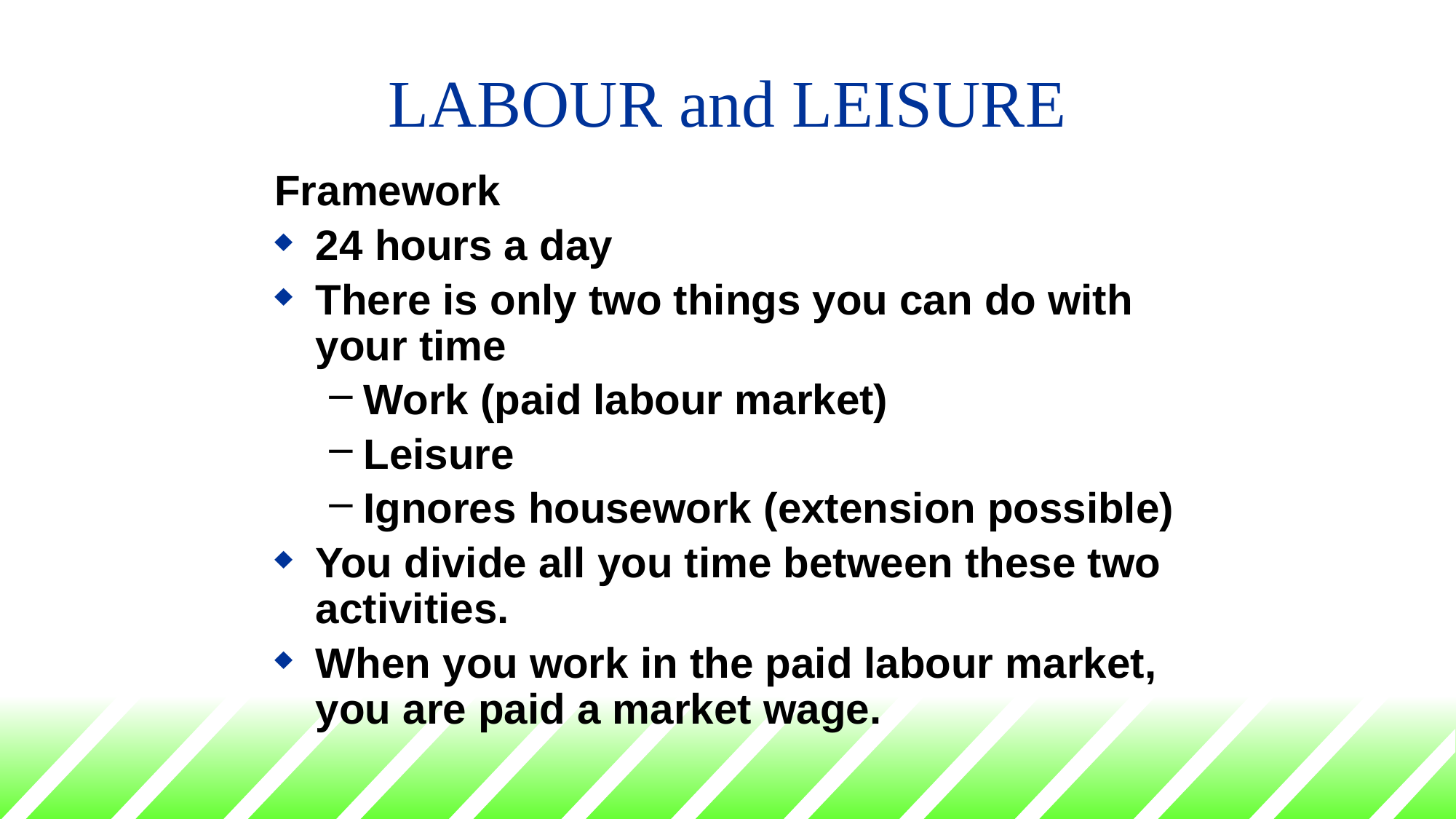

# LABOUR and LEISURE
Framework
24 hours a day
There is only two things you can do with your time
Work (paid labour market)
Leisure
Ignores housework (extension possible)
You divide all you time between these two activities.
When you work in the paid labour market, you are paid a market wage.